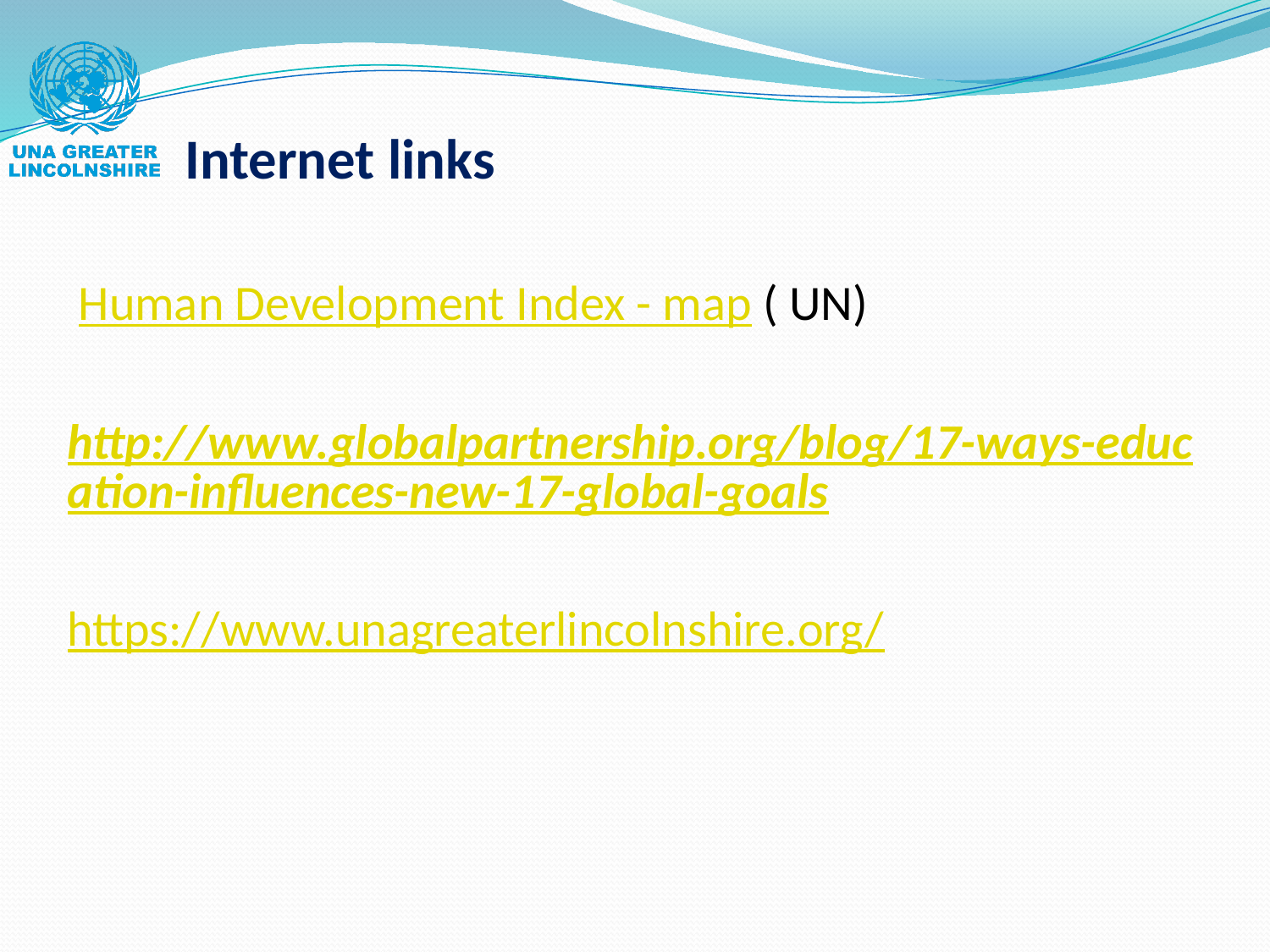

# Internet links

 Human Development Index - map ( UN)

http://www.globalpartnership.org/blog/17-ways-education-influences-new-17-global-goals

https://www.unagreaterlincolnshire.org/